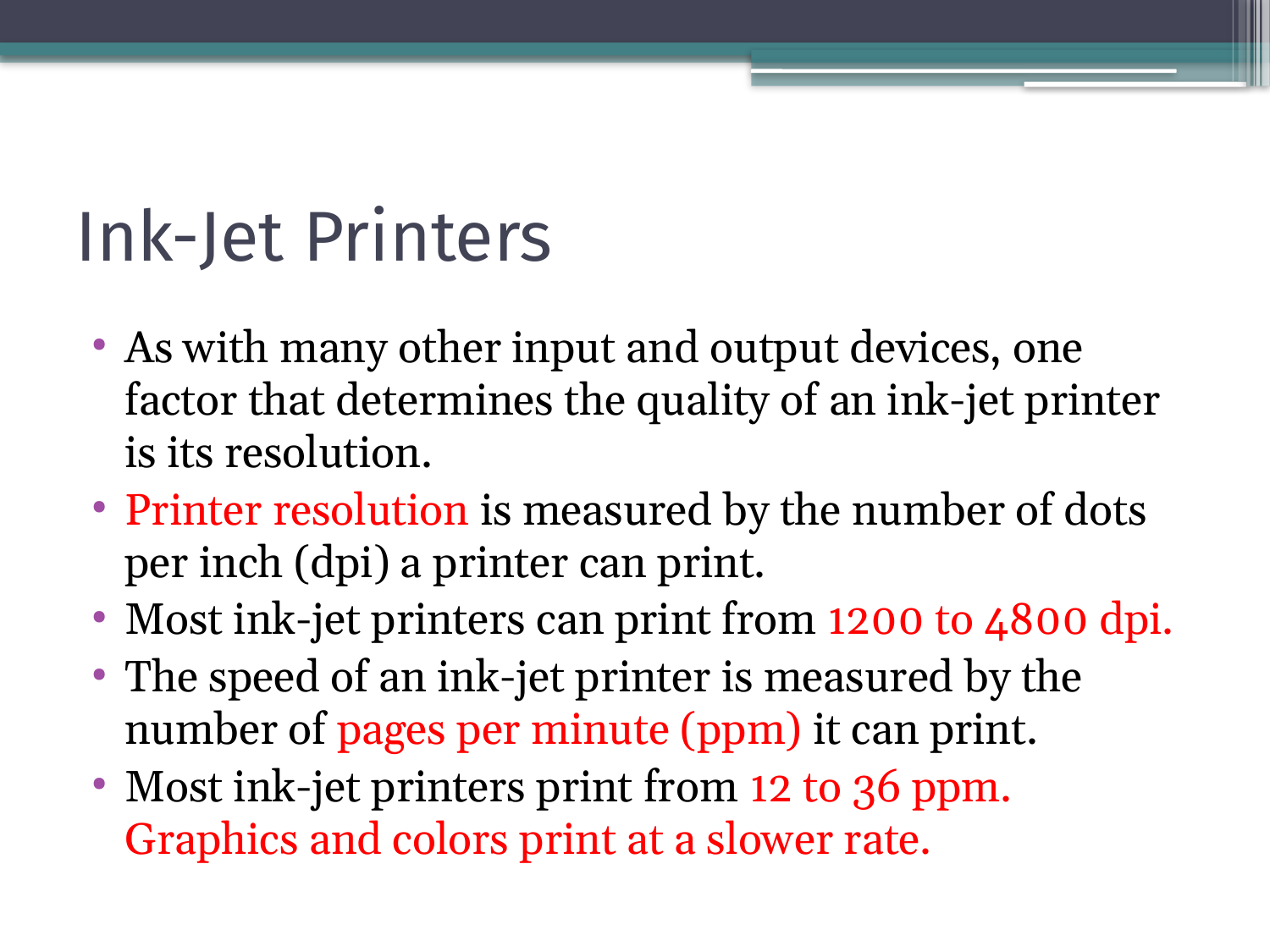

# Ink-Jet Printers
As with many other input and output devices, one factor that determines the quality of an ink-jet printer is its resolution.
Printer resolution is measured by the number of dots per inch (dpi) a printer can print.
Most ink-jet printers can print from 1200 to 4800 dpi.
The speed of an ink-jet printer is measured by the number of pages per minute (ppm) it can print.
Most ink-jet printers print from 12 to 36 ppm. Graphics and colors print at a slower rate.